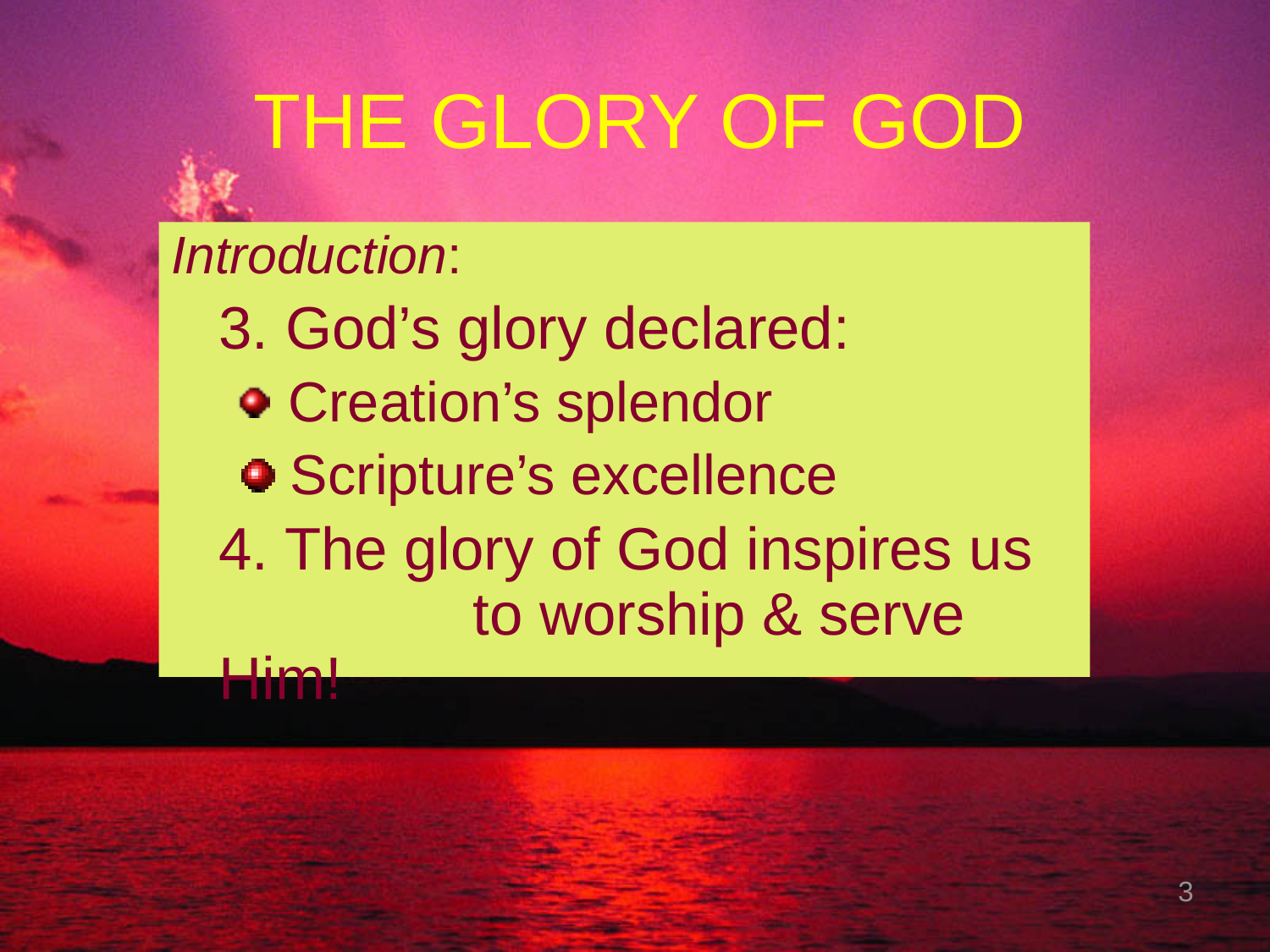

# THE GLORY OF GOD
Introduction:
	3. God’s glory declared:
 Creation’s splendor
 Scripture’s excellence
 	4. The glory of God inspires us              	to worship & serve Him!
3